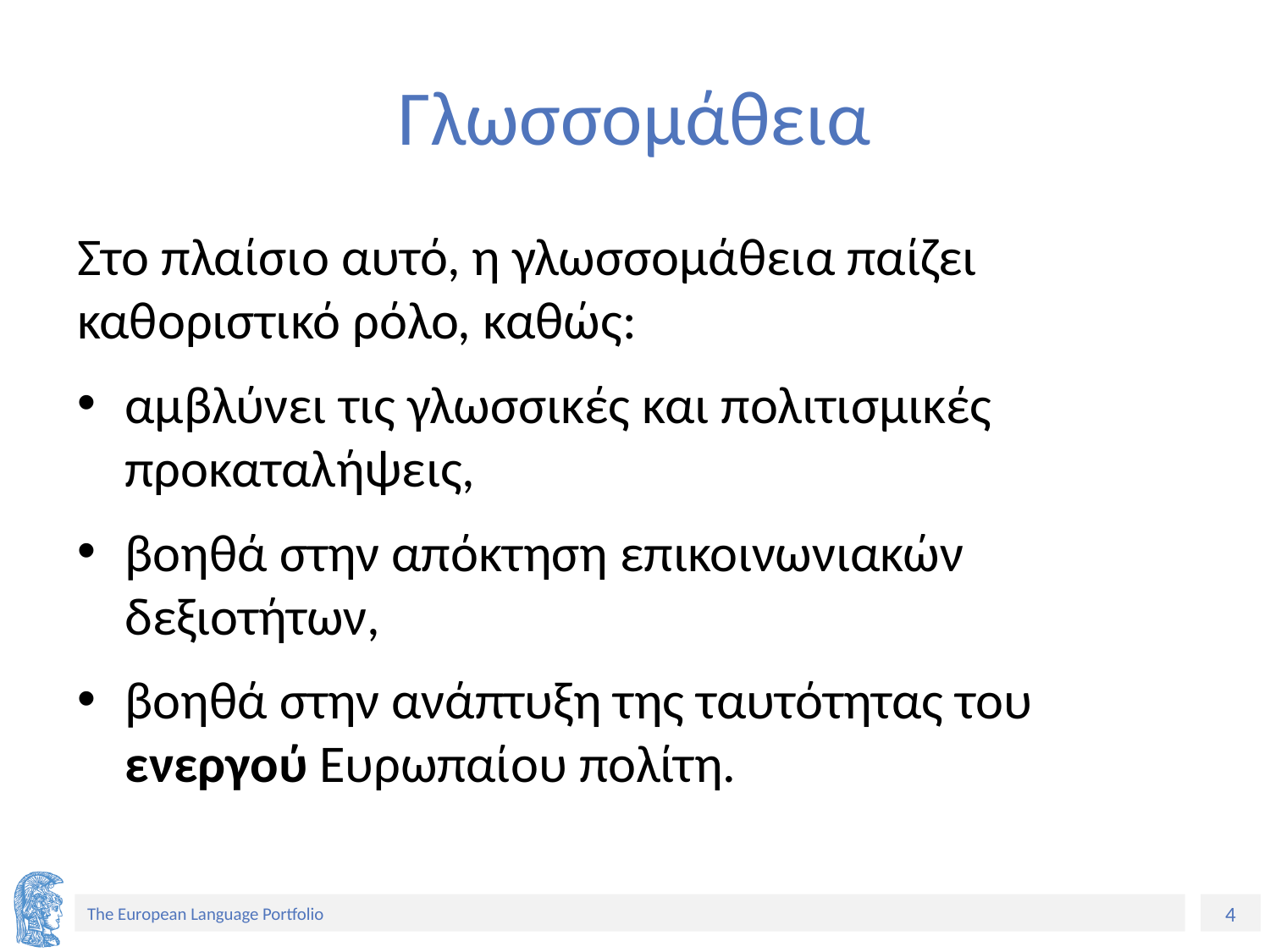

# Γλωσσομάθεια
Στο πλαίσιο αυτό, η γλωσσομάθεια παίζει καθοριστικό ρόλο, καθώς:
αμβλύνει τις γλωσσικές και πολιτισμικές προκαταλήψεις,
βοηθά στην απόκτηση επικοινωνιακών δεξιοτήτων,
βοηθά στην ανάπτυξη της ταυτότητας του ενεργού Ευρωπαίου πολίτη.